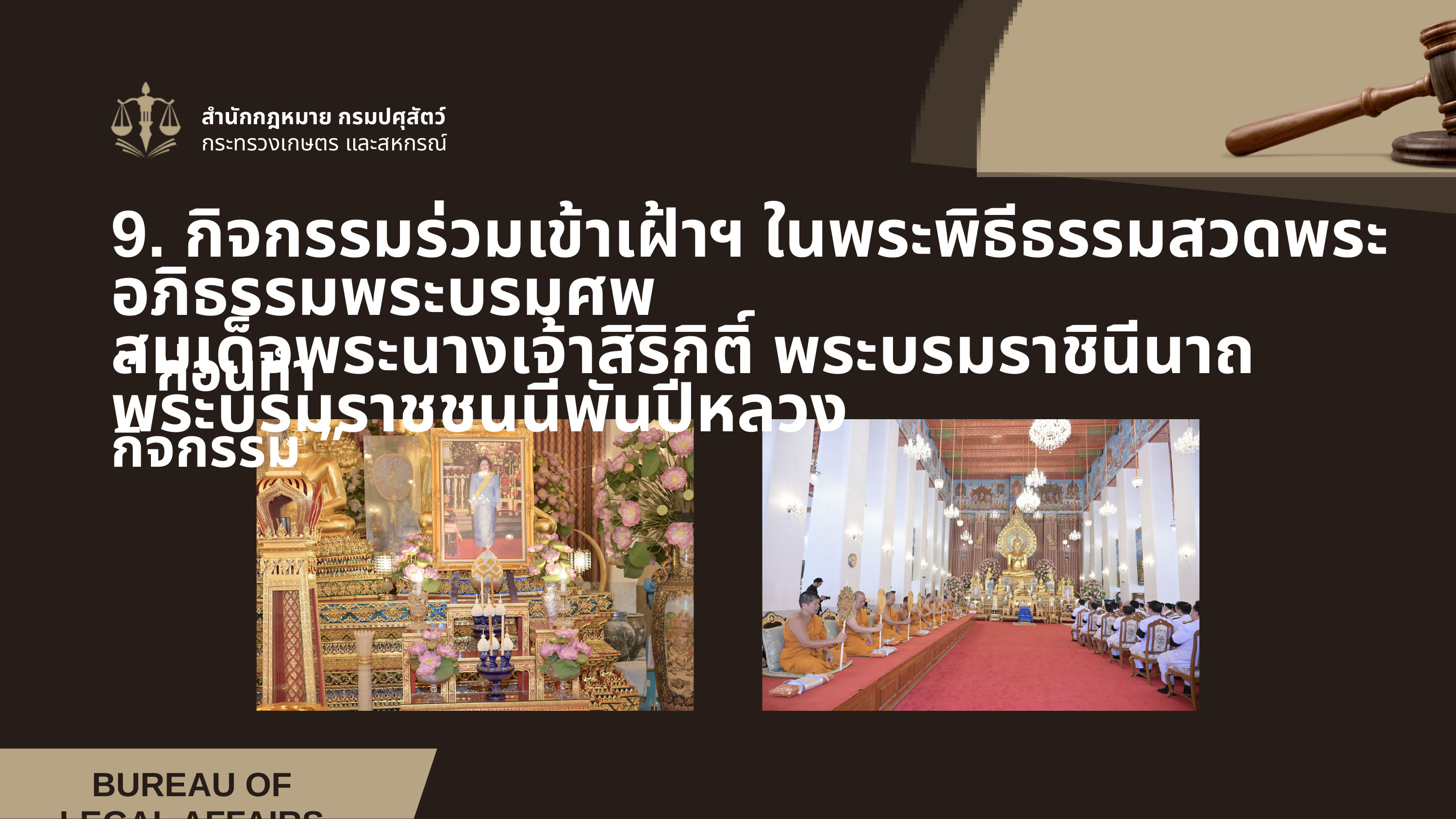

สำนักกฎหมาย กรมปศุสัตว์
กระทรวงเกษตร และสหกรณ์
9. กิจกรรมร่วมเข้าเฝ้าฯ ในพระพิธีธรรมสวดพระอภิธรรมพระบรมศพ
สมเด็จพระนางเจ้าสิริกิติ์ พระบรมราชินีนาถ พระบรมราชชนนีพันปีหลวง
“ ก่อนทำกิจกรรม ”

BUREAU OF LEGAL AFFAIRS